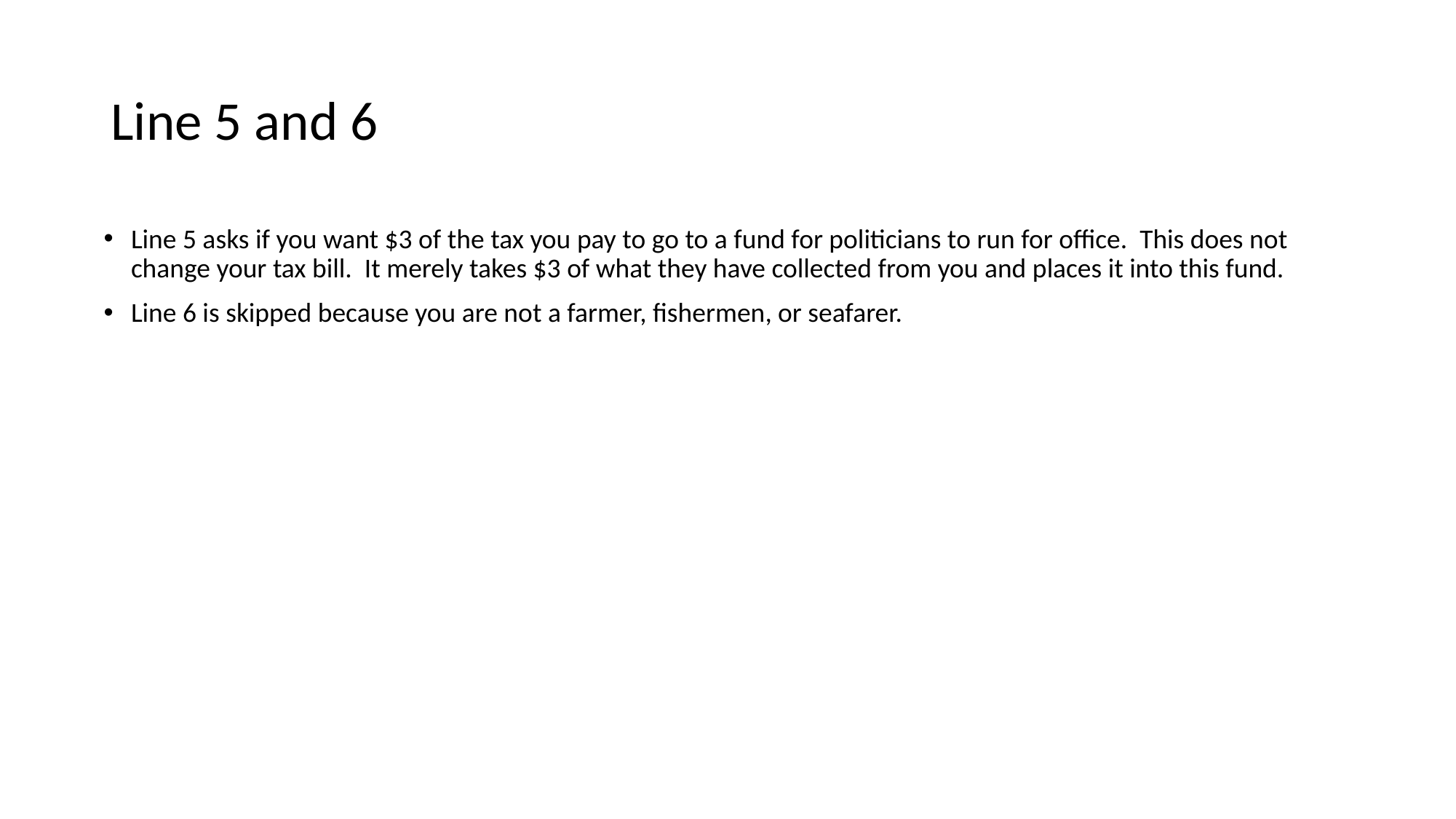

# Line 5 and 6
Line 5 asks if you want $3 of the tax you pay to go to a fund for politicians to run for office.  This does not change your tax bill.  It merely takes $3 of what they have collected from you and places it into this fund.
Line 6 is skipped because you are not a farmer, fishermen, or seafarer.